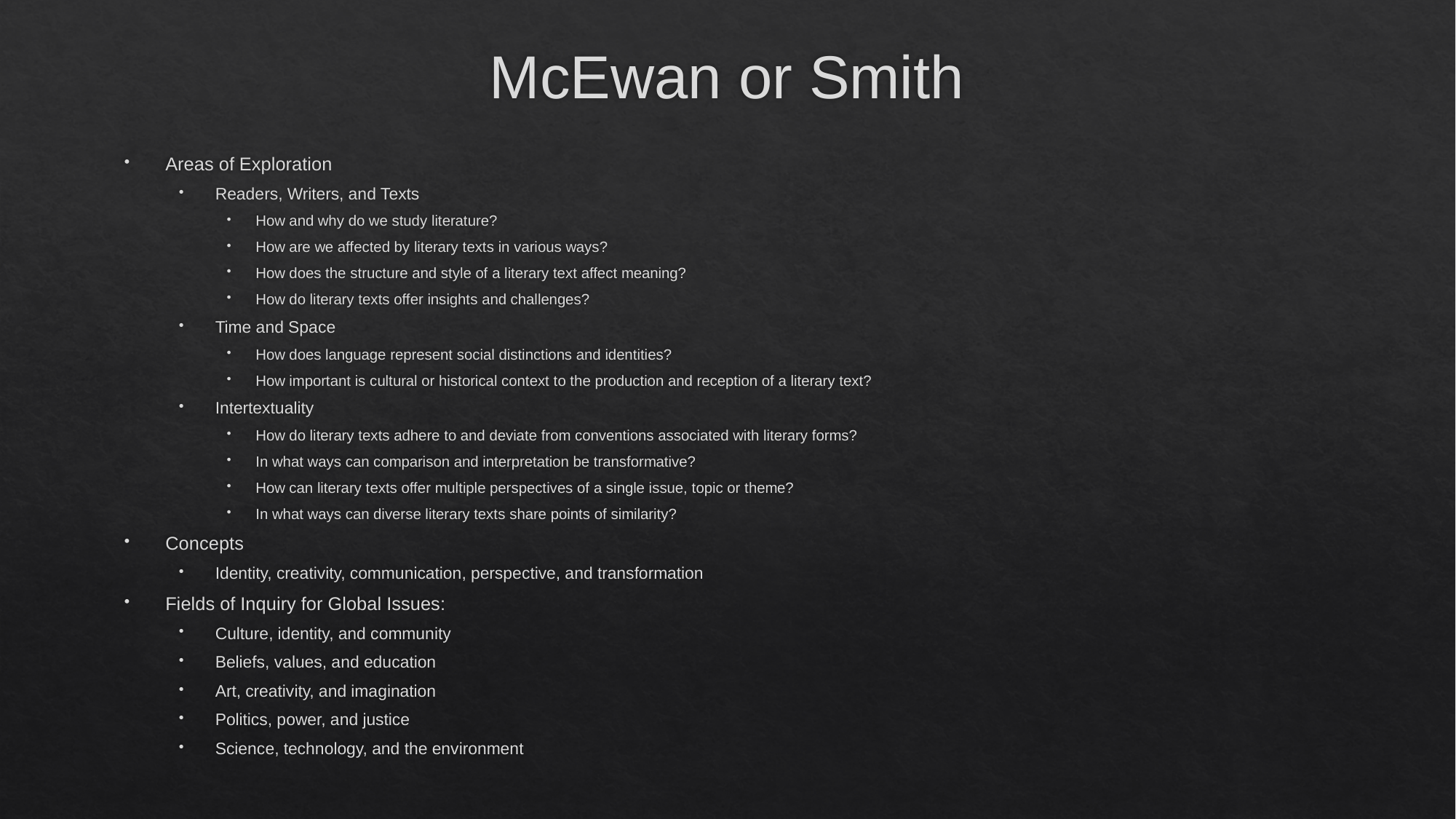

# McEwan or Smith
Areas of Exploration
Readers, Writers, and Texts
How and why do we study literature?
How are we affected by literary texts in various ways?
How does the structure and style of a literary text affect meaning?
How do literary texts offer insights and challenges?
Time and Space
How does language represent social distinctions and identities?
How important is cultural or historical context to the production and reception of a literary text?
Intertextuality
How do literary texts adhere to and deviate from conventions associated with literary forms?
In what ways can comparison and interpretation be transformative?
How can literary texts offer multiple perspectives of a single issue, topic or theme?
In what ways can diverse literary texts share points of similarity?
Concepts
Identity, creativity, communication, perspective, and transformation
Fields of Inquiry for Global Issues:
Culture, identity, and community
Beliefs, values, and education
Art, creativity, and imagination
Politics, power, and justice
Science, technology, and the environment